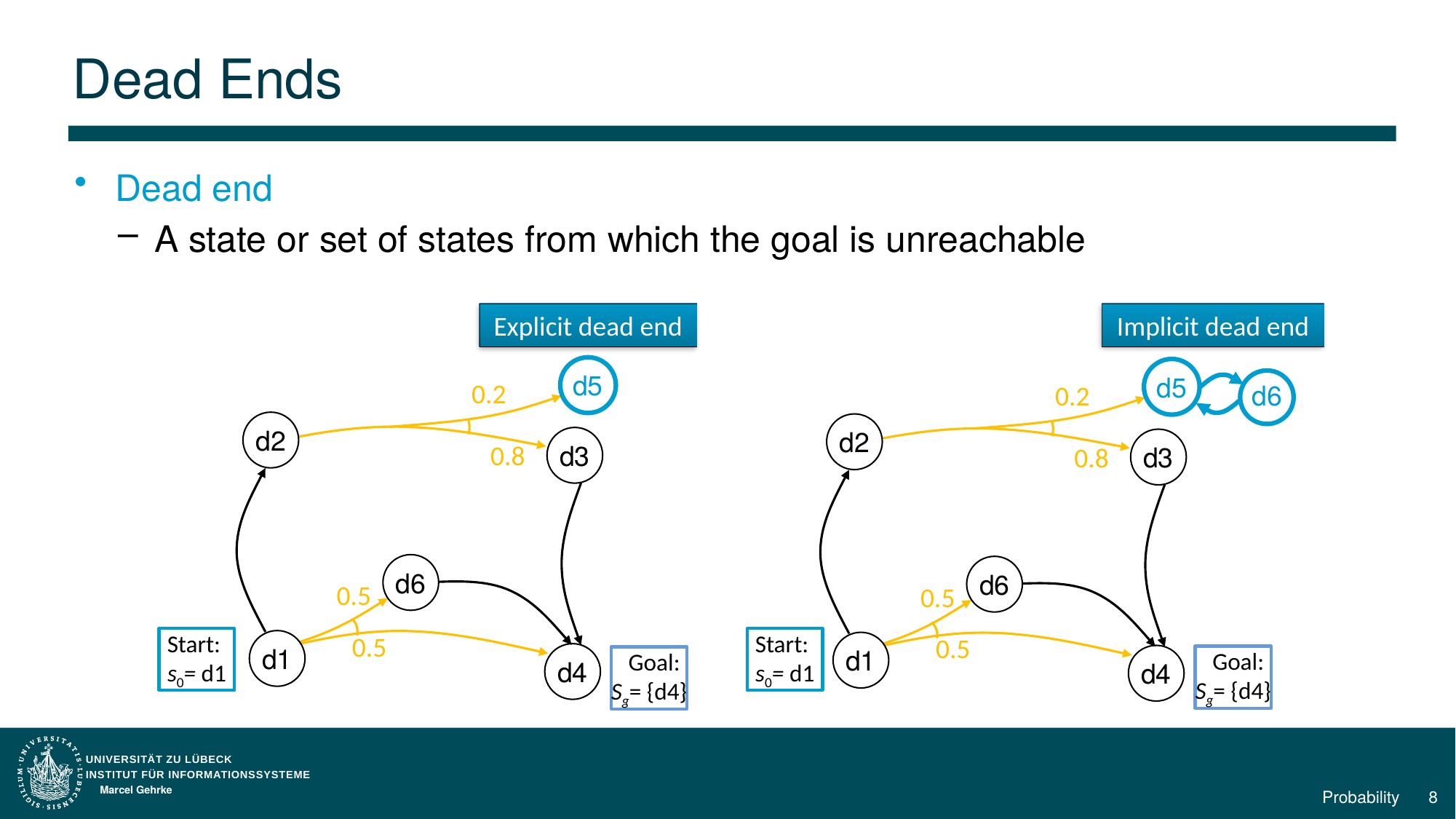

# Dead Ends
Dead end
A state or set of states from which the goal is unreachable
Explicit dead end
Implicit dead end
d5
0.2

d2

d3
0.8

d6
0.5

0.5
d1

d4
d5
0.2

d2

d3
0.8

d6
0.5

0.5
d1

d4
d6

Start:
s0= d1
Start:
s0= d1
   Goal:
Sg= {d4}
   Goal:
Sg= {d4}
Marcel Gehrke
Probability
8